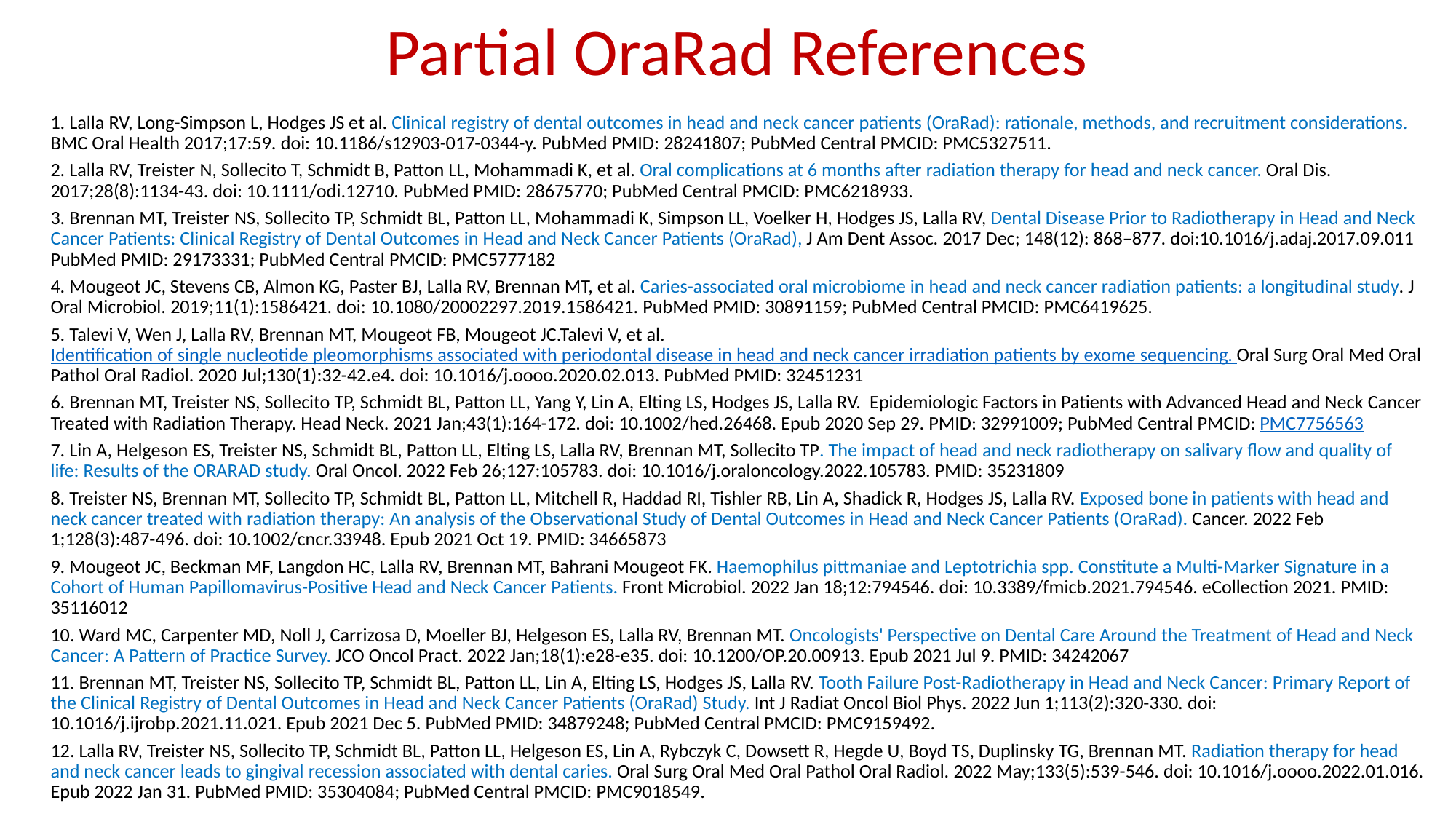

# Partial OraRad References
1. Lalla RV, Long-Simpson L, Hodges JS et al. Clinical registry of dental outcomes in head and neck cancer patients (OraRad): rationale, methods, and recruitment considerations. BMC Oral Health 2017;17:59. doi: 10.1186/s12903-017-0344-y. PubMed PMID: 28241807; PubMed Central PMCID: PMC5327511.
2. Lalla RV, Treister N, Sollecito T, Schmidt B, Patton LL, Mohammadi K, et al. Oral complications at 6 months after radiation therapy for head and neck cancer. Oral Dis. 2017;28(8):1134-43. doi: 10.1111/odi.12710. PubMed PMID: 28675770; PubMed Central PMCID: PMC6218933.
3. Brennan MT, Treister NS, Sollecito TP, Schmidt BL, Patton LL, Mohammadi K, Simpson LL, Voelker H, Hodges JS, Lalla RV, Dental Disease Prior to Radiotherapy in Head and Neck Cancer Patients: Clinical Registry of Dental Outcomes in Head and Neck Cancer Patients (OraRad), J Am Dent Assoc. 2017 Dec; 148(12): 868–877. doi:10.1016/j.adaj.2017.09.011 PubMed PMID: 29173331; PubMed Central PMCID: PMC5777182
4. Mougeot JC, Stevens CB, Almon KG, Paster BJ, Lalla RV, Brennan MT, et al. Caries-associated oral microbiome in head and neck cancer radiation patients: a longitudinal study. J Oral Microbiol. 2019;11(1):1586421. doi: 10.1080/20002297.2019.1586421. PubMed PMID: 30891159; PubMed Central PMCID: PMC6419625.
5. Talevi V, Wen J, Lalla RV, Brennan MT, Mougeot FB, Mougeot JC.Talevi V, et al. Identification of single nucleotide pleomorphisms associated with periodontal disease in head and neck cancer irradiation patients by exome sequencing. Oral Surg Oral Med Oral Pathol Oral Radiol. 2020 Jul;130(1):32-42.e4. doi: 10.1016/j.oooo.2020.02.013. PubMed PMID: 32451231
6. Brennan MT, Treister NS, Sollecito TP, Schmidt BL, Patton LL, Yang Y, Lin A, Elting LS, Hodges JS, Lalla RV.  Epidemiologic Factors in Patients with Advanced Head and Neck Cancer Treated with Radiation Therapy. Head Neck. 2021 Jan;43(1):164-172. doi: 10.1002/hed.26468. Epub 2020 Sep 29. PMID: 32991009; PubMed Central PMCID: PMC7756563
7. Lin A, Helgeson ES, Treister NS, Schmidt BL, Patton LL, Elting LS, Lalla RV, Brennan MT, Sollecito TP. The impact of head and neck radiotherapy on salivary flow and quality of life: Results of the ORARAD study. Oral Oncol. 2022 Feb 26;127:105783. doi: 10.1016/j.oraloncology.2022.105783. PMID: 35231809
8. Treister NS, Brennan MT, Sollecito TP, Schmidt BL, Patton LL, Mitchell R, Haddad RI, Tishler RB, Lin A, Shadick R, Hodges JS, Lalla RV. Exposed bone in patients with head and neck cancer treated with radiation therapy: An analysis of the Observational Study of Dental Outcomes in Head and Neck Cancer Patients (OraRad). Cancer. 2022 Feb 1;128(3):487-496. doi: 10.1002/cncr.33948. Epub 2021 Oct 19. PMID: 34665873
9. Mougeot JC, Beckman MF, Langdon HC, Lalla RV, Brennan MT, Bahrani Mougeot FK. Haemophilus pittmaniae and Leptotrichia spp. Constitute a Multi-Marker Signature in a Cohort of Human Papillomavirus-Positive Head and Neck Cancer Patients. Front Microbiol. 2022 Jan 18;12:794546. doi: 10.3389/fmicb.2021.794546. eCollection 2021. PMID: 35116012
10. Ward MC, Carpenter MD, Noll J, Carrizosa D, Moeller BJ, Helgeson ES, Lalla RV, Brennan MT. Oncologists' Perspective on Dental Care Around the Treatment of Head and Neck Cancer: A Pattern of Practice Survey. JCO Oncol Pract. 2022 Jan;18(1):e28-e35. doi: 10.1200/OP.20.00913. Epub 2021 Jul 9. PMID: 34242067
11. Brennan MT, Treister NS, Sollecito TP, Schmidt BL, Patton LL, Lin A, Elting LS, Hodges JS, Lalla RV. Tooth Failure Post-Radiotherapy in Head and Neck Cancer: Primary Report of the Clinical Registry of Dental Outcomes in Head and Neck Cancer Patients (OraRad) Study. Int J Radiat Oncol Biol Phys. 2022 Jun 1;113(2):320-330. doi: 10.1016/j.ijrobp.2021.11.021. Epub 2021 Dec 5. PubMed PMID: 34879248; PubMed Central PMCID: PMC9159492.
12. Lalla RV, Treister NS, Sollecito TP, Schmidt BL, Patton LL, Helgeson ES, Lin A, Rybczyk C, Dowsett R, Hegde U, Boyd TS, Duplinsky TG, Brennan MT. Radiation therapy for head and neck cancer leads to gingival recession associated with dental caries. Oral Surg Oral Med Oral Pathol Oral Radiol. 2022 May;133(5):539-546. doi: 10.1016/j.oooo.2022.01.016. Epub 2022 Jan 31. PubMed PMID: 35304084; PubMed Central PMCID: PMC9018549.